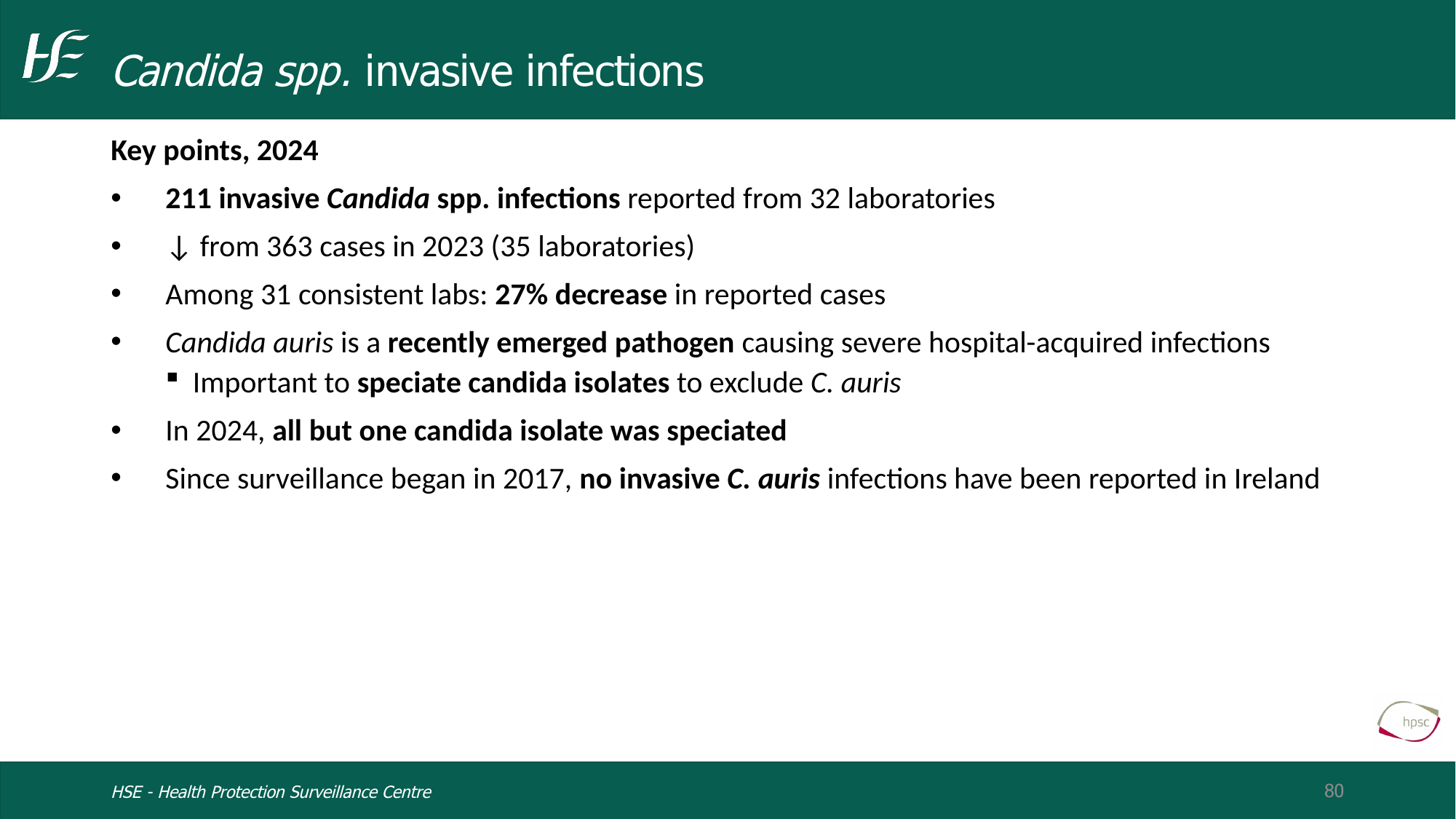

# Candida spp. invasive infections
Key points, 2024
211 invasive Candida spp. infections reported from 32 laboratories
↓ from 363 cases in 2023 (35 laboratories)
Among 31 consistent labs: 27% decrease in reported cases
Candida auris is a recently emerged pathogen causing severe hospital-acquired infections
Important to speciate candida isolates to exclude C. auris
In 2024, all but one candida isolate was speciated
Since surveillance began in 2017, no invasive C. auris infections have been reported in Ireland

80
HSE - Health Protection Surveillance Centre